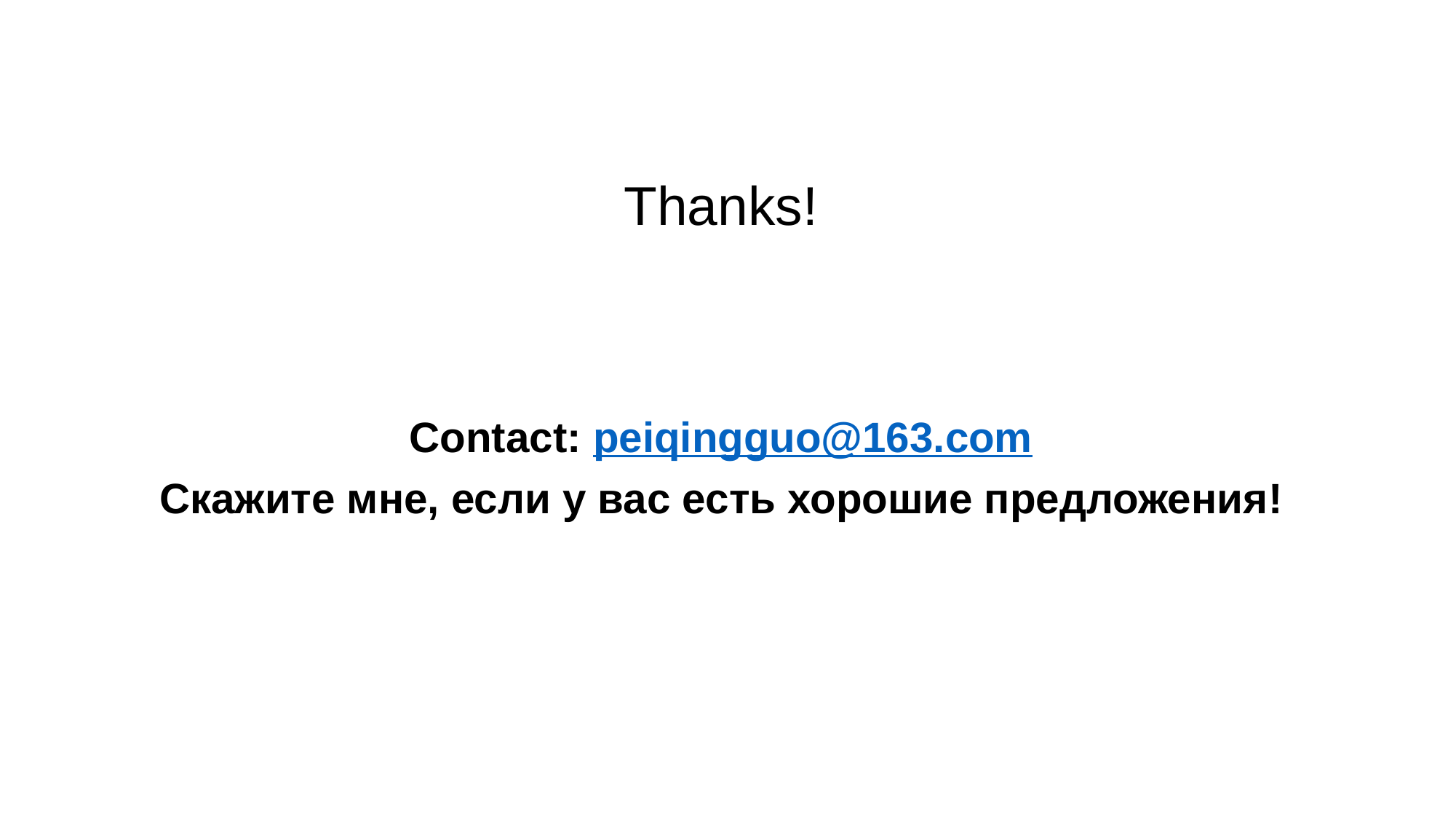

#
Thanks!

Contact: peiqingguo@163.com
Скажите мне, если у вас есть хорошие предложения!